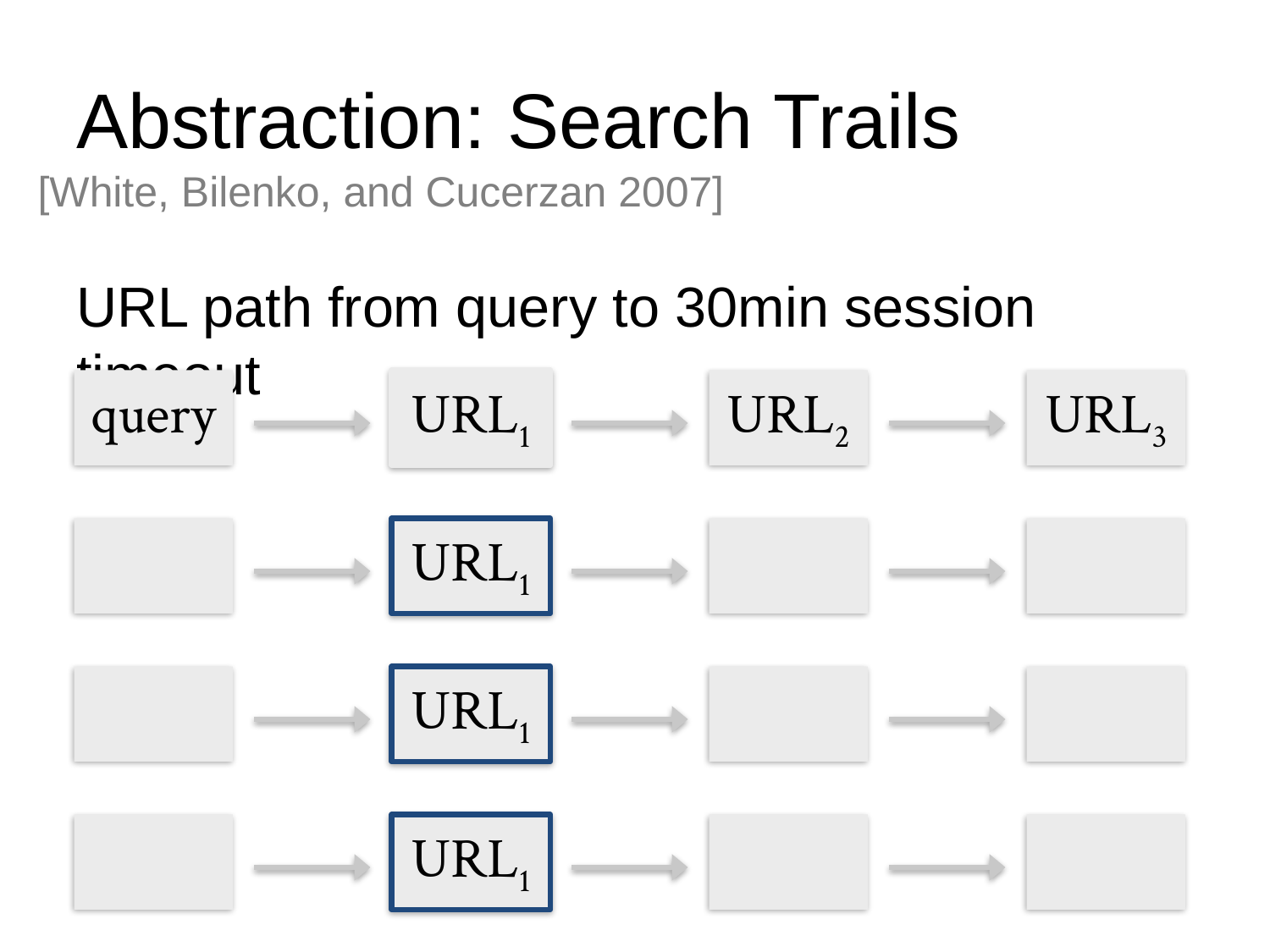

# Abstraction: Search Trails
[White, Bilenko, and Cucerzan 2007]
URL path from query to 30min session timeout
query
URL1
URL2
URL3

URL1

URL1

URL1